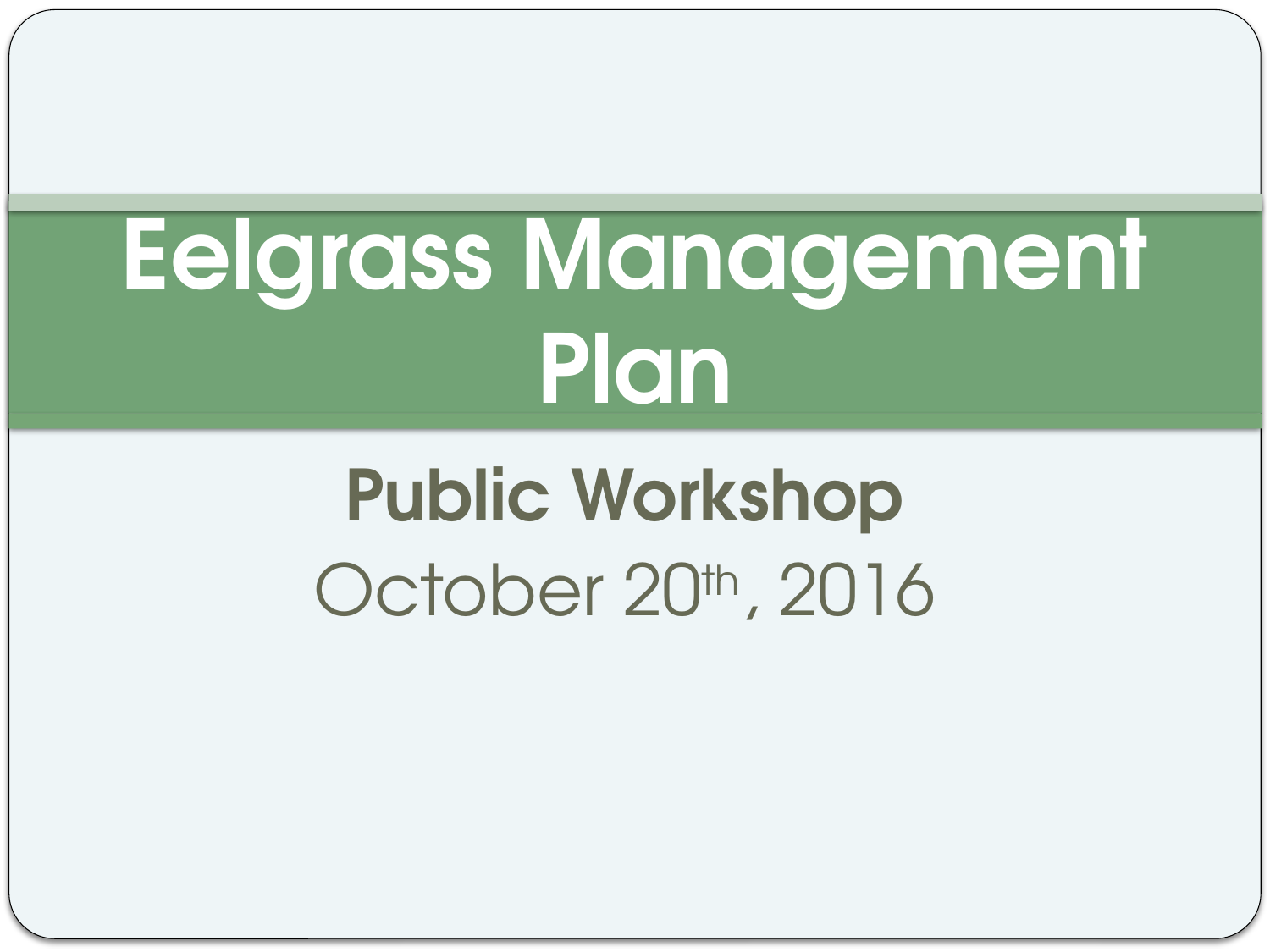

# Eelgrass Management Plan
Public Workshop
October 20th, 2016